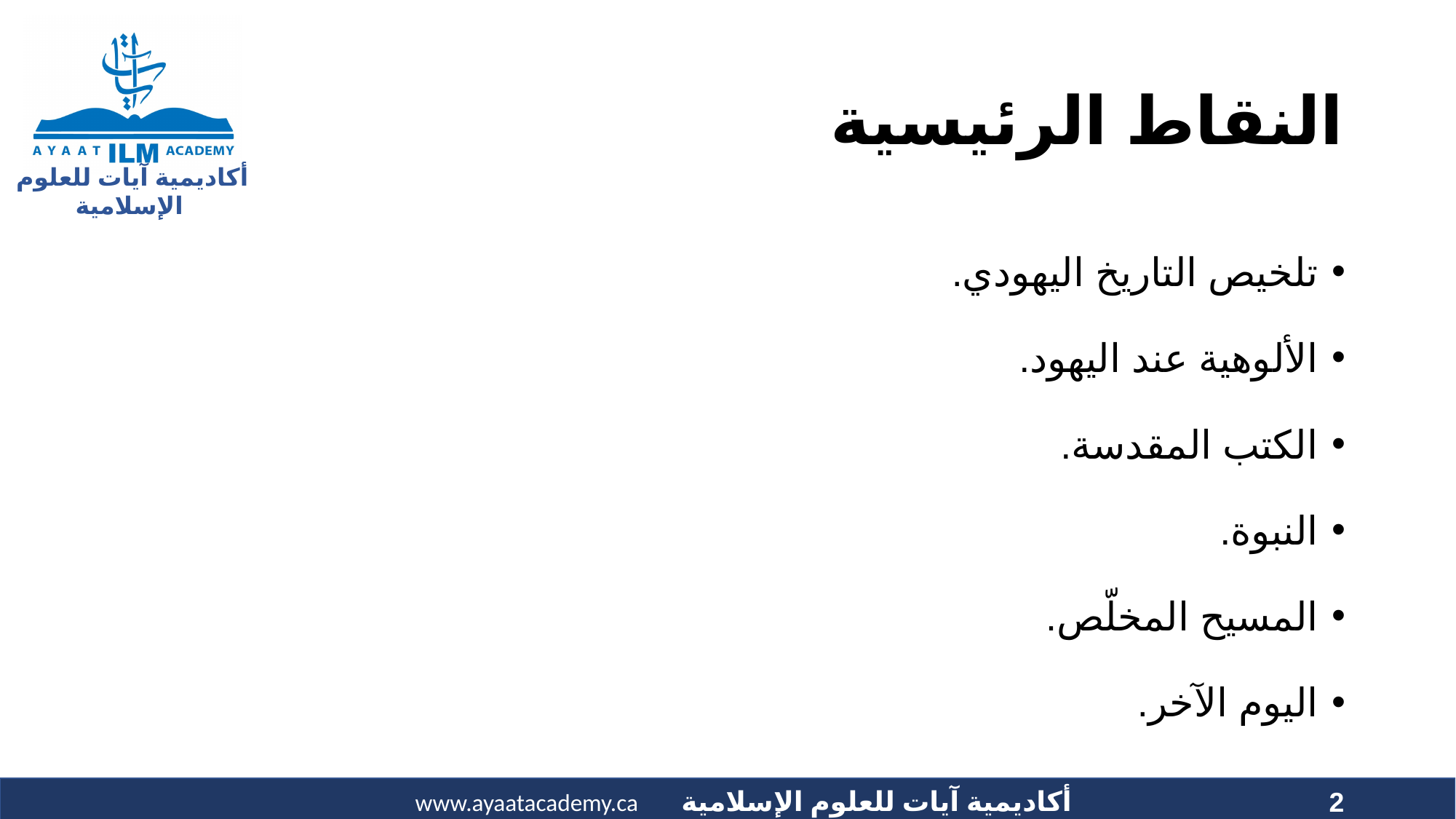

# النقاط الرئيسية
تلخيص التاريخ اليهودي.
الألوهية عند اليهود.
الكتب المقدسة.
النبوة.
المسيح المخلّص.
اليوم الآخر.
2